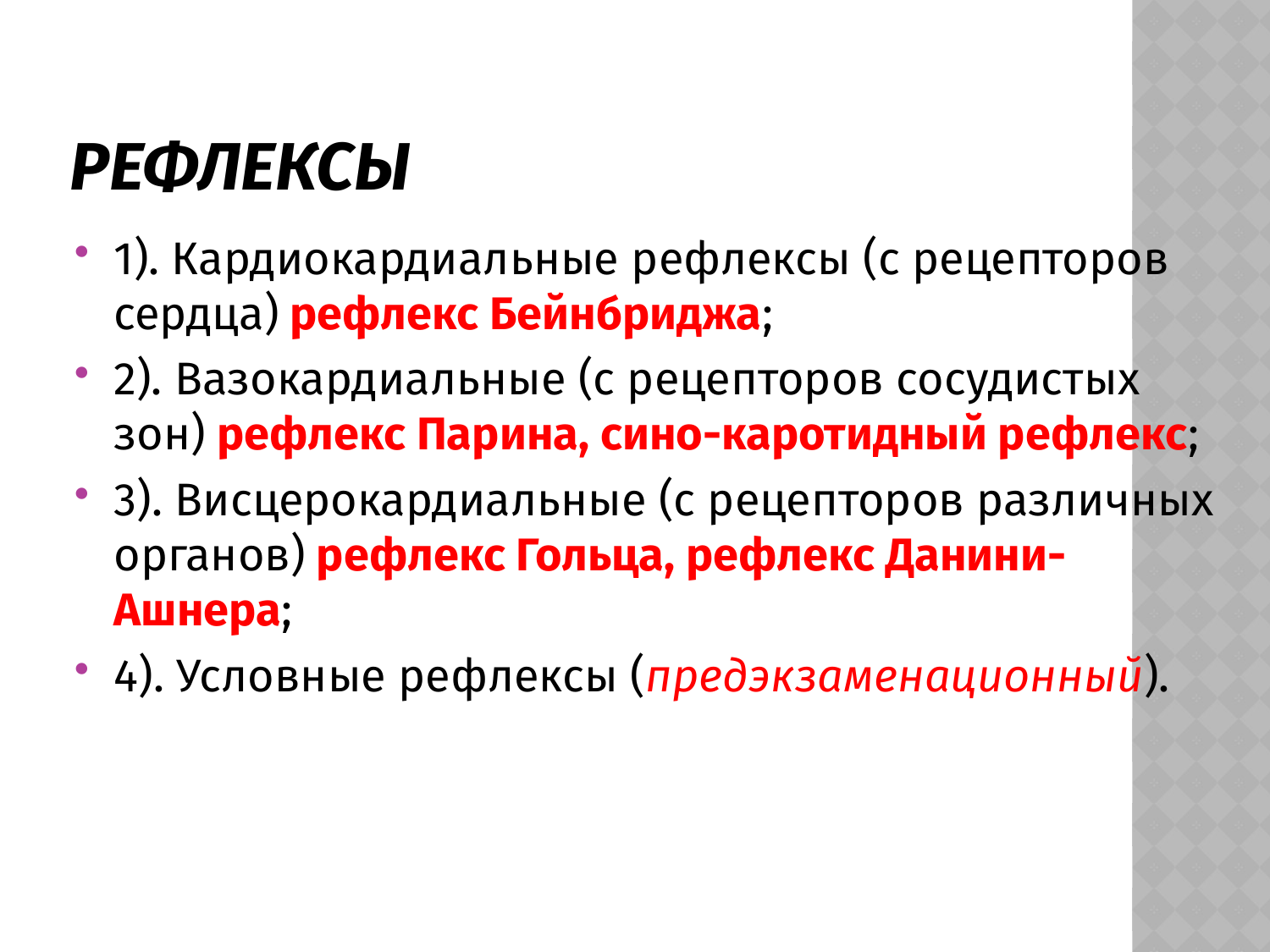

# Рефлексы
1). Кардиокардиальные рефлексы (с рецепторов сердца) рефлекс Бейнбриджа;
2). Вазокардиальные (с рецепторов сосудистых зон) рефлекс Парина, сино-каротидный рефлекс;
3). Висцерокардиальные (с рецепторов различных органов) рефлекс Гольца, рефлекс Данини-Ашнера;
4). Условные рефлексы (предэкзаменационный).